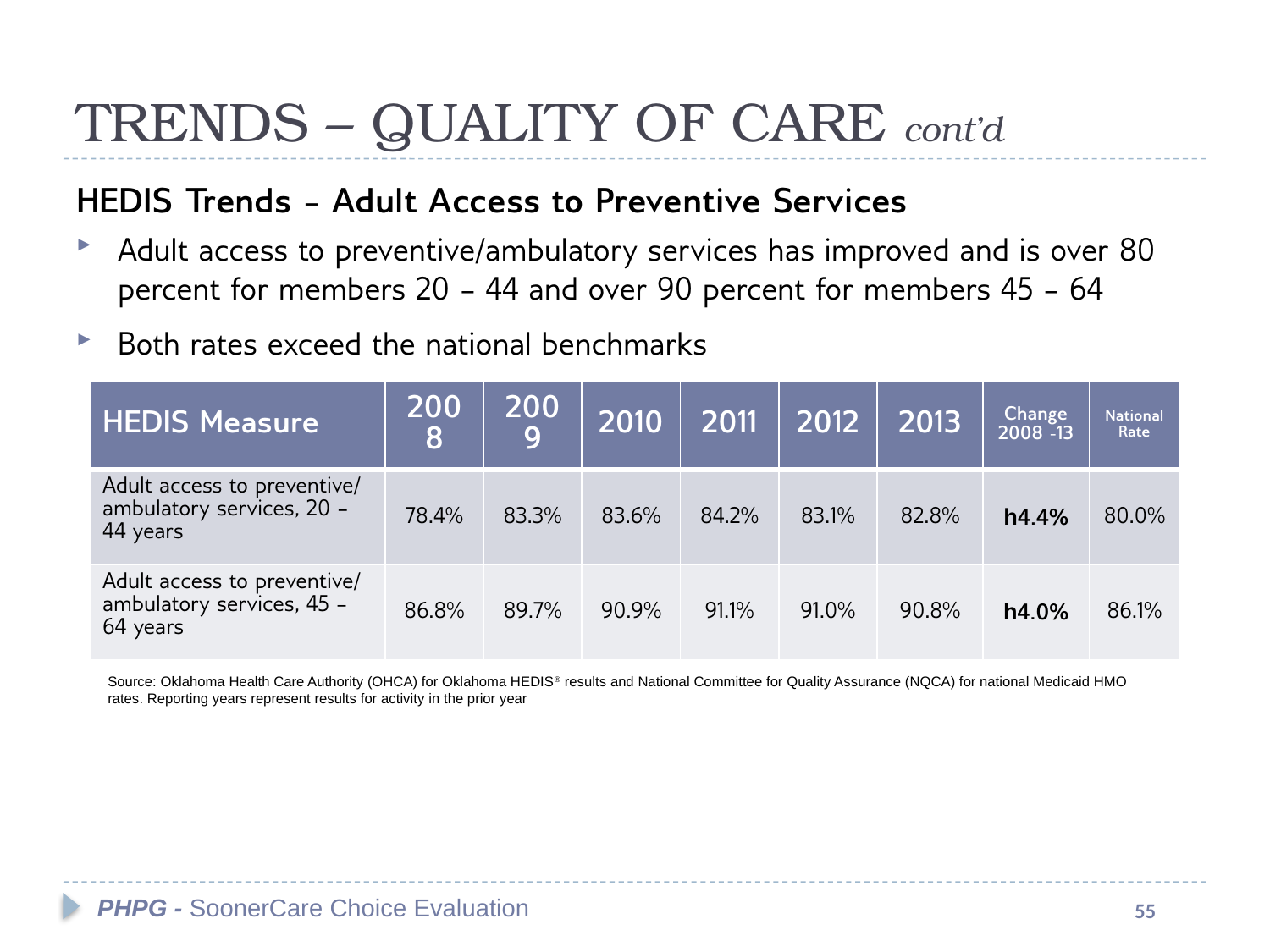

#
TRENDS – QUALITY OF CARE cont’d
HEDIS  Trends – Adult Access to Preventive Services
Adult access to preventive/ambulatory services has improved and is over 80 percent for members 20 – 44 and over 90 percent for members 45 – 64
Both rates exceed the national benchmarks
| HEDIS Measure | 2008 | 2009 | 2010 | 2011 | 2012 | 2013 | Change 2008 -13 | National Rate |
| --- | --- | --- | --- | --- | --- | --- | --- | --- |
| Adult access to preventive/ ambulatory services, 20 – 44 years | 78.4% | 83.3% | 83.6% | 84.2% | 83.1% | 82.8% | h4.4% | 80.0% |
| Adult access to preventive/ ambulatory services, 45 – 64 years | 86.8% | 89.7% | 90.9% | 91.1% | 91.0% | 90.8% | h4.0% | 86.1% |
Source: Oklahoma Health Care Authority (OHCA) for Oklahoma HEDIS® results and National Committee for Quality Assurance (NQCA) for national Medicaid HMO rates. Reporting years represent results for activity in the prior year

PHPG - SoonerCare Choice Evaluation
55